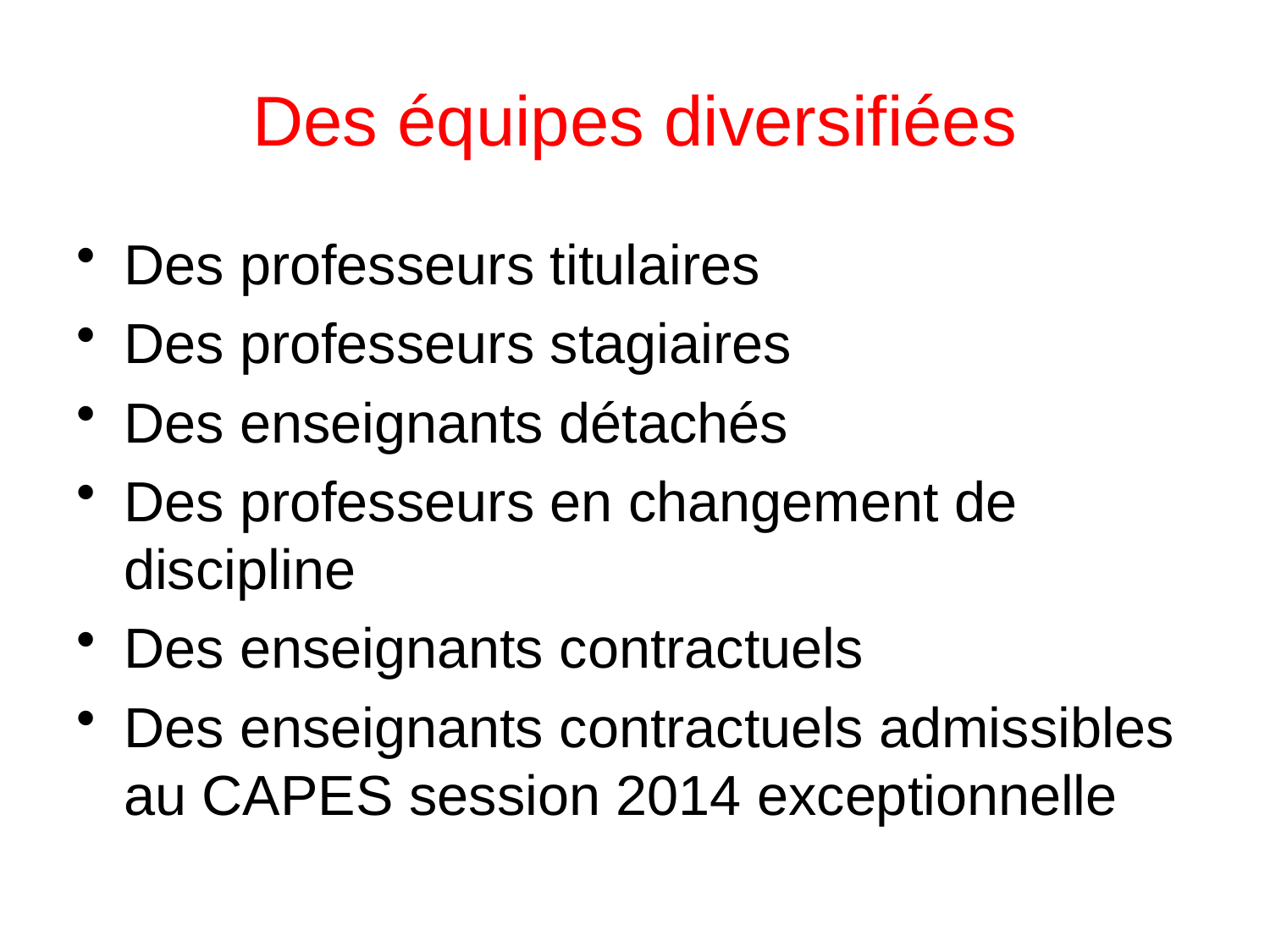

# Des équipes diversifiées
Des professeurs titulaires
Des professeurs stagiaires
Des enseignants détachés
Des professeurs en changement de discipline
Des enseignants contractuels
Des enseignants contractuels admissibles au CAPES session 2014 exceptionnelle